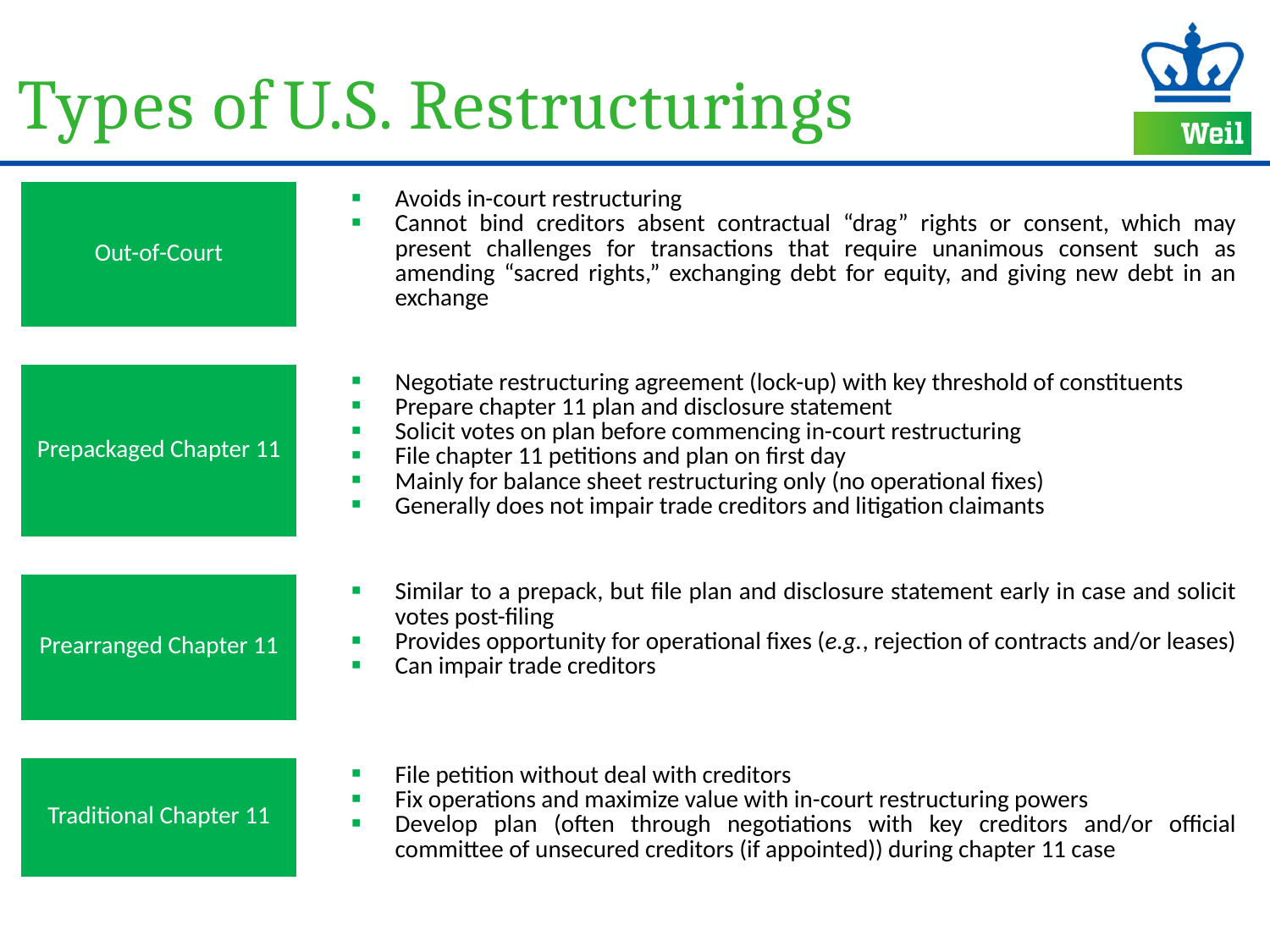

# Types of U.S. Restructurings
| Out-of-Court |  | Avoids in-court restructuring Cannot bind creditors absent contractual “drag” rights or consent, which may present challenges for transactions that require unanimous consent such as amending “sacred rights,” exchanging debt for equity, and giving new debt in an exchange |
| --- | --- | --- |
|  |  |  |
| Prepackaged Chapter 11 |  | Negotiate restructuring agreement (lock-up) with key threshold of constituents Prepare chapter 11 plan and disclosure statement Solicit votes on plan before commencing in-court restructuring File chapter 11 petitions and plan on first day Mainly for balance sheet restructuring only (no operational fixes) Generally does not impair trade creditors and litigation claimants |
|  |  |  |
| Prearranged Chapter 11 |  | Similar to a prepack, but file plan and disclosure statement early in case and solicit votes post-filing Provides opportunity for operational fixes (e.g., rejection of contracts and/or leases) Can impair trade creditors |
|  |  |  |
| Traditional Chapter 11 |  | File petition without deal with creditors Fix operations and maximize value with in-court restructuring powers Develop plan (often through negotiations with key creditors and/or official committee of unsecured creditors (if appointed)) during chapter 11 case |